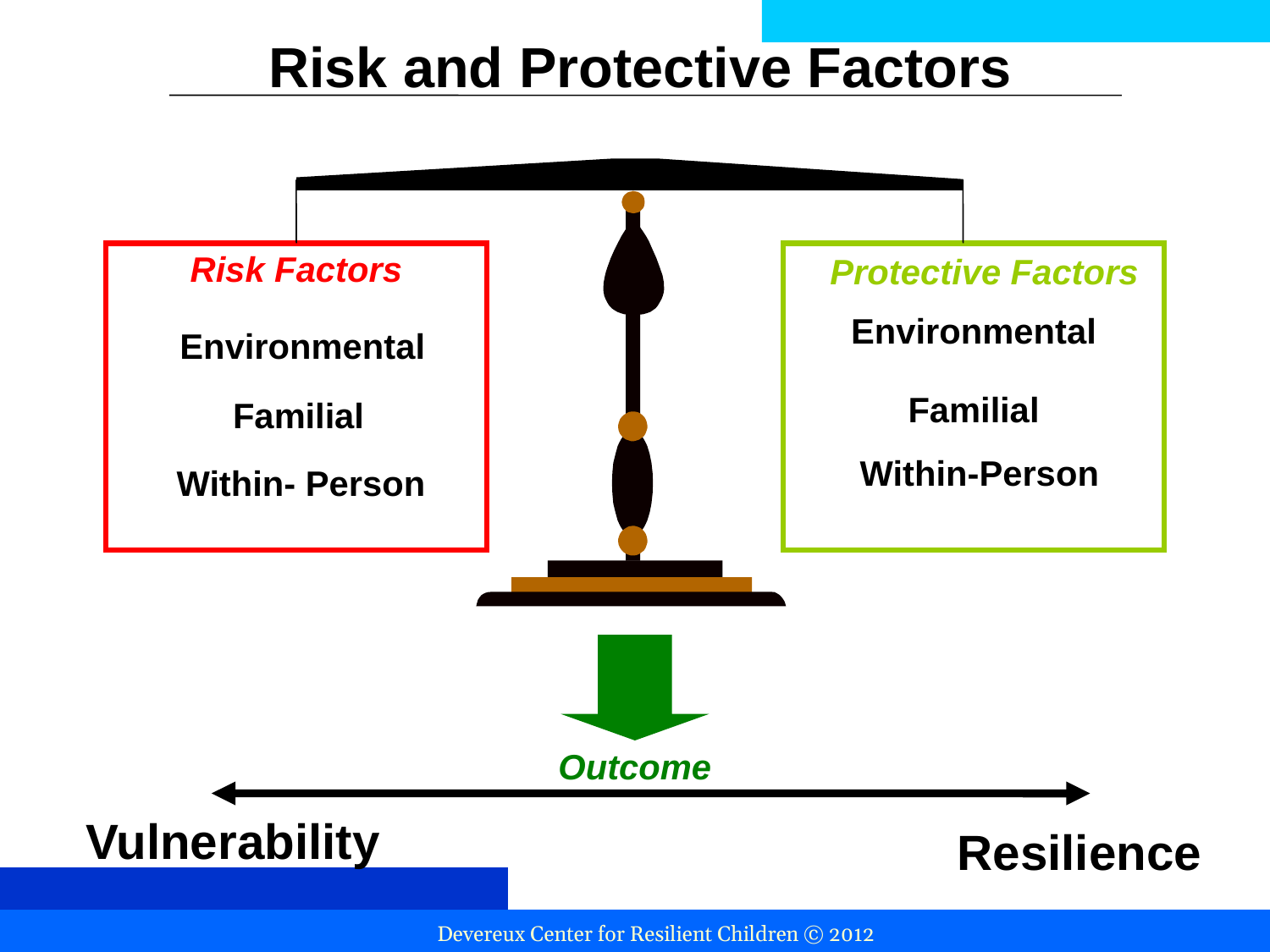

Risk and Protective Factors

Risk Factors

Protective Factors

Environmental
  Environmental
Familial
  Familial
Within-Person
  Within- Person

Outcome

Vulnerability
Resilience